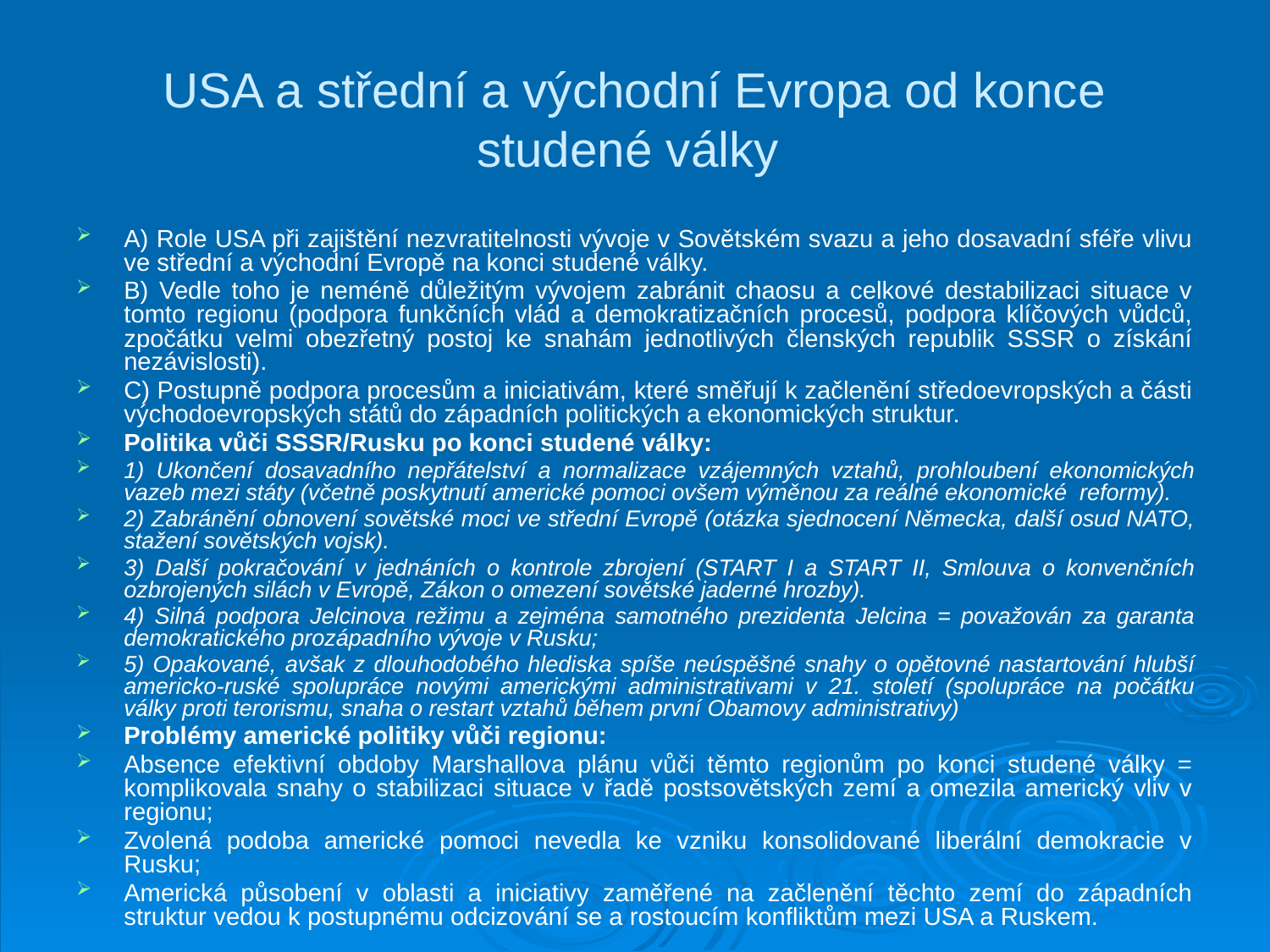

# USA a střední a východní Evropa od konce studené války
A) Role USA při zajištění nezvratitelnosti vývoje v Sovětském svazu a jeho dosavadní sféře vlivu ve střední a východní Evropě na konci studené války.
B) Vedle toho je neméně důležitým vývojem zabránit chaosu a celkové destabilizaci situace v tomto regionu (podpora funkčních vlád a demokratizačních procesů, podpora klíčových vůdců, zpočátku velmi obezřetný postoj ke snahám jednotlivých členských republik SSSR o získání nezávislosti).
C) Postupně podpora procesům a iniciativám, které směřují k začlenění středoevropských a části východoevropských států do západních politických a ekonomických struktur.
Politika vůči SSSR/Rusku po konci studené války:
1) Ukončení dosavadního nepřátelství a normalizace vzájemných vztahů, prohloubení ekonomických vazeb mezi státy (včetně poskytnutí americké pomoci ovšem výměnou za reálné ekonomické  reformy).
2) Zabránění obnovení sovětské moci ve střední Evropě (otázka sjednocení Německa, další osud NATO, stažení sovětských vojsk).
3) Další pokračování v jednáních o kontrole zbrojení (START I a START II, Smlouva o konvenčních ozbrojených silách v Evropě, Zákon o omezení sovětské jaderné hrozby).
4) Silná podpora Jelcinova režimu a zejména samotného prezidenta Jelcina = považován za garanta demokratického prozápadního vývoje v Rusku;
5) Opakované, avšak z dlouhodobého hlediska spíše neúspěšné snahy o opětovné nastartování hlubší americko-ruské spolupráce novými americkými administrativami v 21. století (spolupráce na počátku války proti terorismu, snaha o restart vztahů během první Obamovy administrativy)
Problémy americké politiky vůči regionu:
Absence efektivní obdoby Marshallova plánu vůči těmto regionům po konci studené války = komplikovala snahy o stabilizaci situace v řadě postsovětských zemí a omezila americký vliv v regionu;
Zvolená podoba americké pomoci nevedla ke vzniku konsolidované liberální demokracie v Rusku;
Americká působení v oblasti a iniciativy zaměřené na začlenění těchto zemí do západních struktur vedou k postupnému odcizování se a rostoucím konfliktům mezi USA a Ruskem.